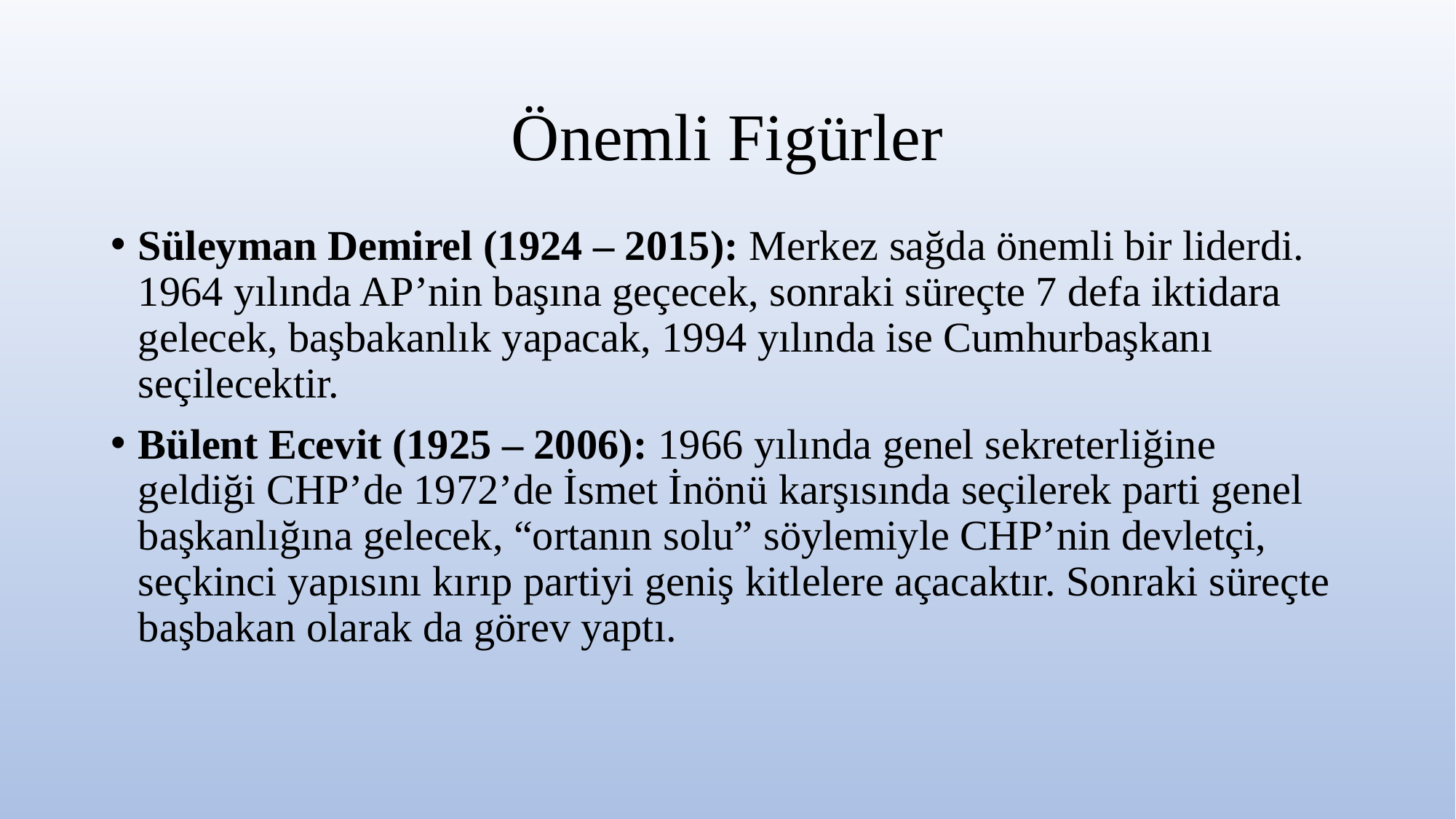

# Önemli Figürler
Süleyman Demirel (1924 – 2015): Merkez sağda önemli bir liderdi. 1964 yılında AP’nin başına geçecek, sonraki süreçte 7 defa iktidara gelecek, başbakanlık yapacak, 1994 yılında ise Cumhurbaşkanı seçilecektir.
Bülent Ecevit (1925 – 2006): 1966 yılında genel sekreterliğine geldiği CHP’de 1972’de İsmet İnönü karşısında seçilerek parti genel başkanlığına gelecek, “ortanın solu” söylemiyle CHP’nin devletçi, seçkinci yapısını kırıp partiyi geniş kitlelere açacaktır. Sonraki süreçte başbakan olarak da görev yaptı.